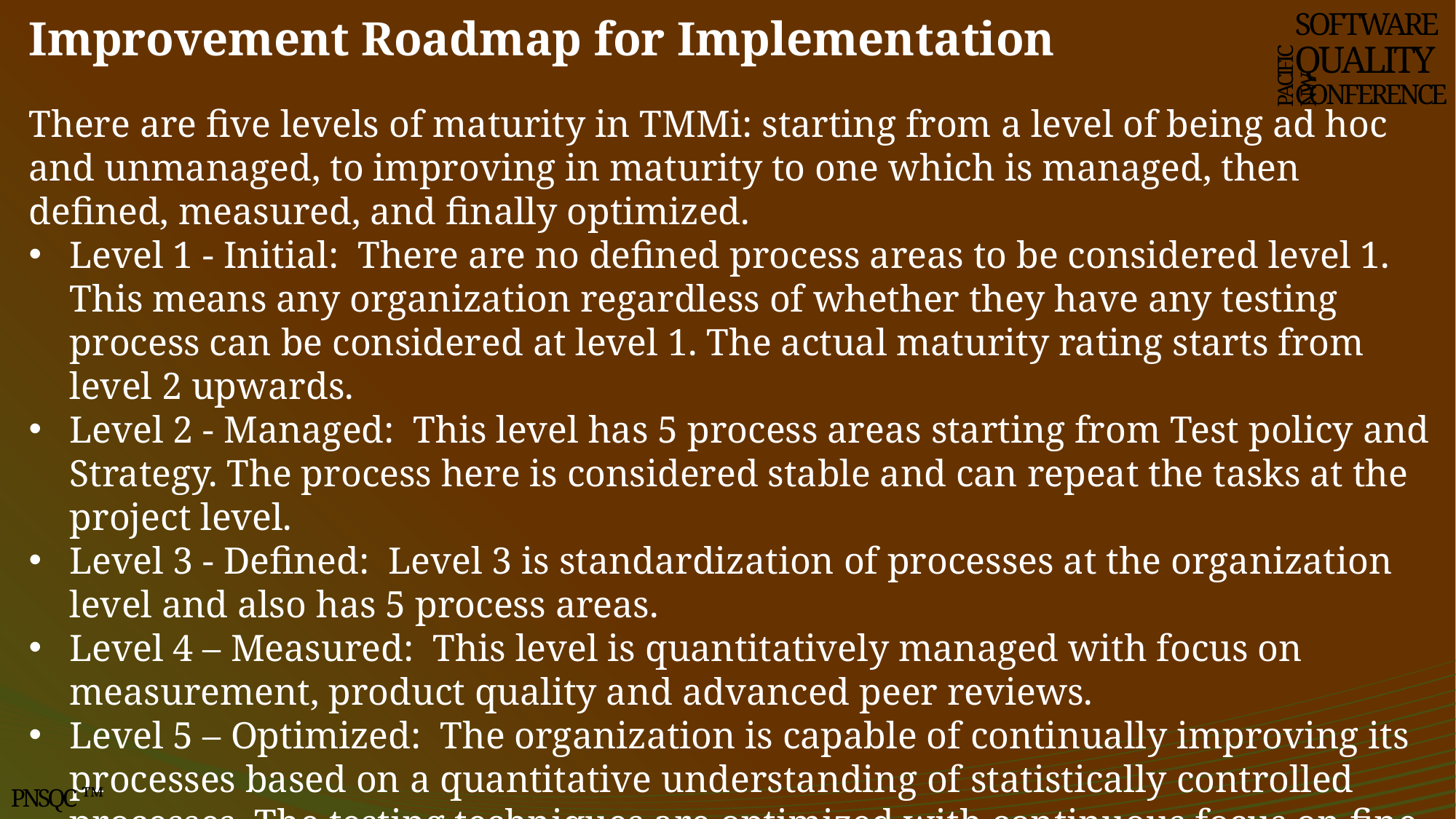

# Improvement Roadmap for Implementation
SOFTWARE
QUALITY
CONFERENCE
PACIFIC   NW
There are five levels of maturity in TMMi: starting from a level of being ad hoc and unmanaged, to improving in maturity to one which is managed, then defined, measured, and finally optimized.
Level 1 - Initial:  There are no defined process areas to be considered level 1.  This means any organization regardless of whether they have any testing process can be considered at level 1. The actual maturity rating starts from level 2 upwards.
Level 2 - Managed:  This level has 5 process areas starting from Test policy and Strategy. The process here is considered stable and can repeat the tasks at the project level.
Level 3 - Defined:  Level 3 is standardization of processes at the organization level and also has 5 process areas.
Level 4 – Measured:  This level is quantitatively managed with focus on measurement, product quality and advanced peer reviews.
Level 5 – Optimized:  The organization is capable of continually improving its processes based on a quantitative understanding of statistically controlled processes. The testing techniques are optimized with continuous focus on fine tuning and process improvement.
PNSQC ™